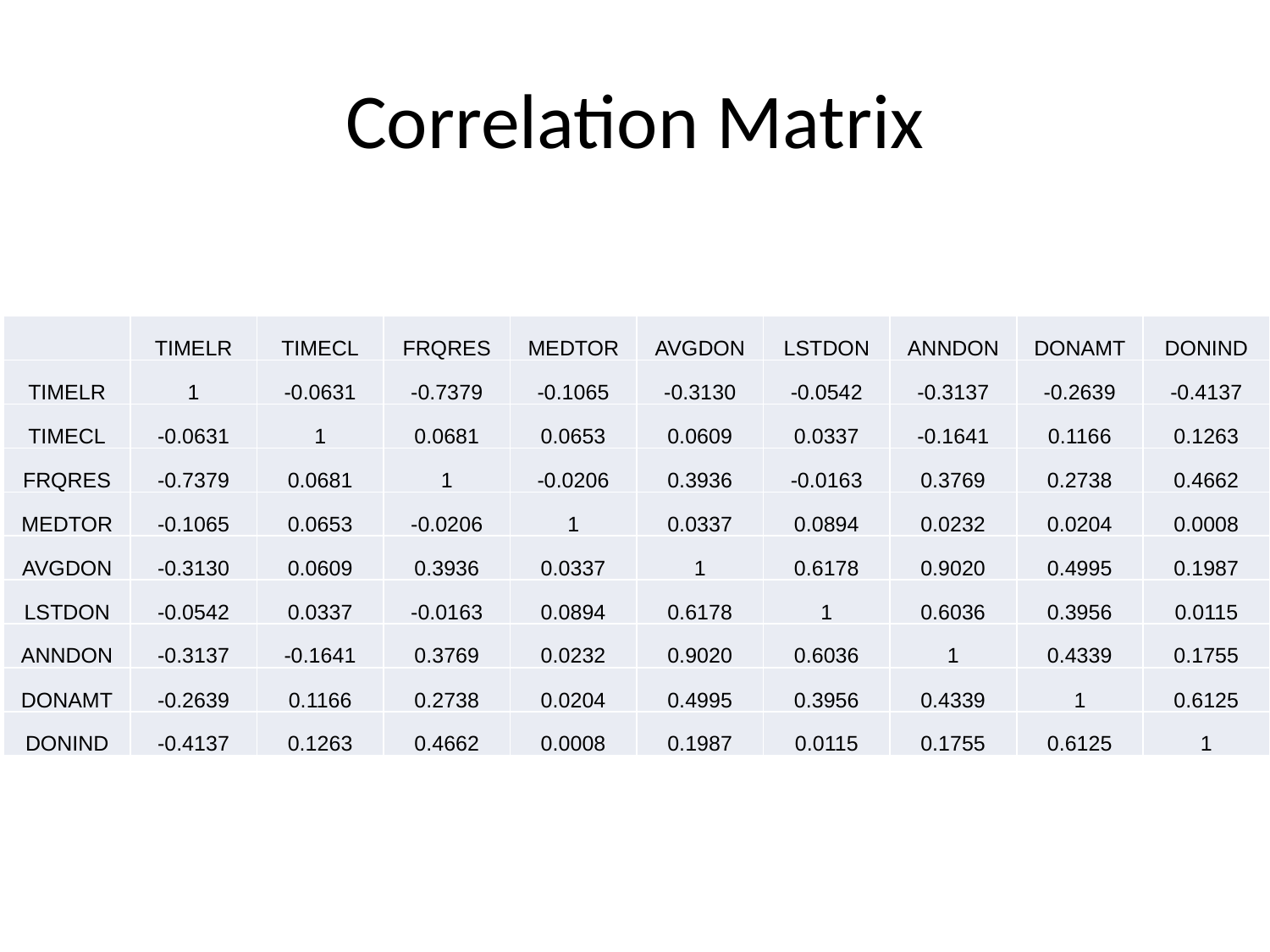

# Correlation Matrix
|  | TIMELR | TIMECL | FRQRES | MEDTOR | AVGDON | LSTDON | ANNDON | DONAMT | DONIND |
| --- | --- | --- | --- | --- | --- | --- | --- | --- | --- |
| TIMELR | 1 | -0.0631 | -0.7379 | -0.1065 | -0.3130 | -0.0542 | -0.3137 | -0.2639 | -0.4137 |
| TIMECL | -0.0631 | 1 | 0.0681 | 0.0653 | 0.0609 | 0.0337 | -0.1641 | 0.1166 | 0.1263 |
| FRQRES | -0.7379 | 0.0681 | 1 | -0.0206 | 0.3936 | -0.0163 | 0.3769 | 0.2738 | 0.4662 |
| MEDTOR | -0.1065 | 0.0653 | -0.0206 | 1 | 0.0337 | 0.0894 | 0.0232 | 0.0204 | 0.0008 |
| AVGDON | -0.3130 | 0.0609 | 0.3936 | 0.0337 | 1 | 0.6178 | 0.9020 | 0.4995 | 0.1987 |
| LSTDON | -0.0542 | 0.0337 | -0.0163 | 0.0894 | 0.6178 | 1 | 0.6036 | 0.3956 | 0.0115 |
| ANNDON | -0.3137 | -0.1641 | 0.3769 | 0.0232 | 0.9020 | 0.6036 | 1 | 0.4339 | 0.1755 |
| DONAMT | -0.2639 | 0.1166 | 0.2738 | 0.0204 | 0.4995 | 0.3956 | 0.4339 | 1 | 0.6125 |
| DONIND | -0.4137 | 0.1263 | 0.4662 | 0.0008 | 0.1987 | 0.0115 | 0.1755 | 0.6125 | 1 |